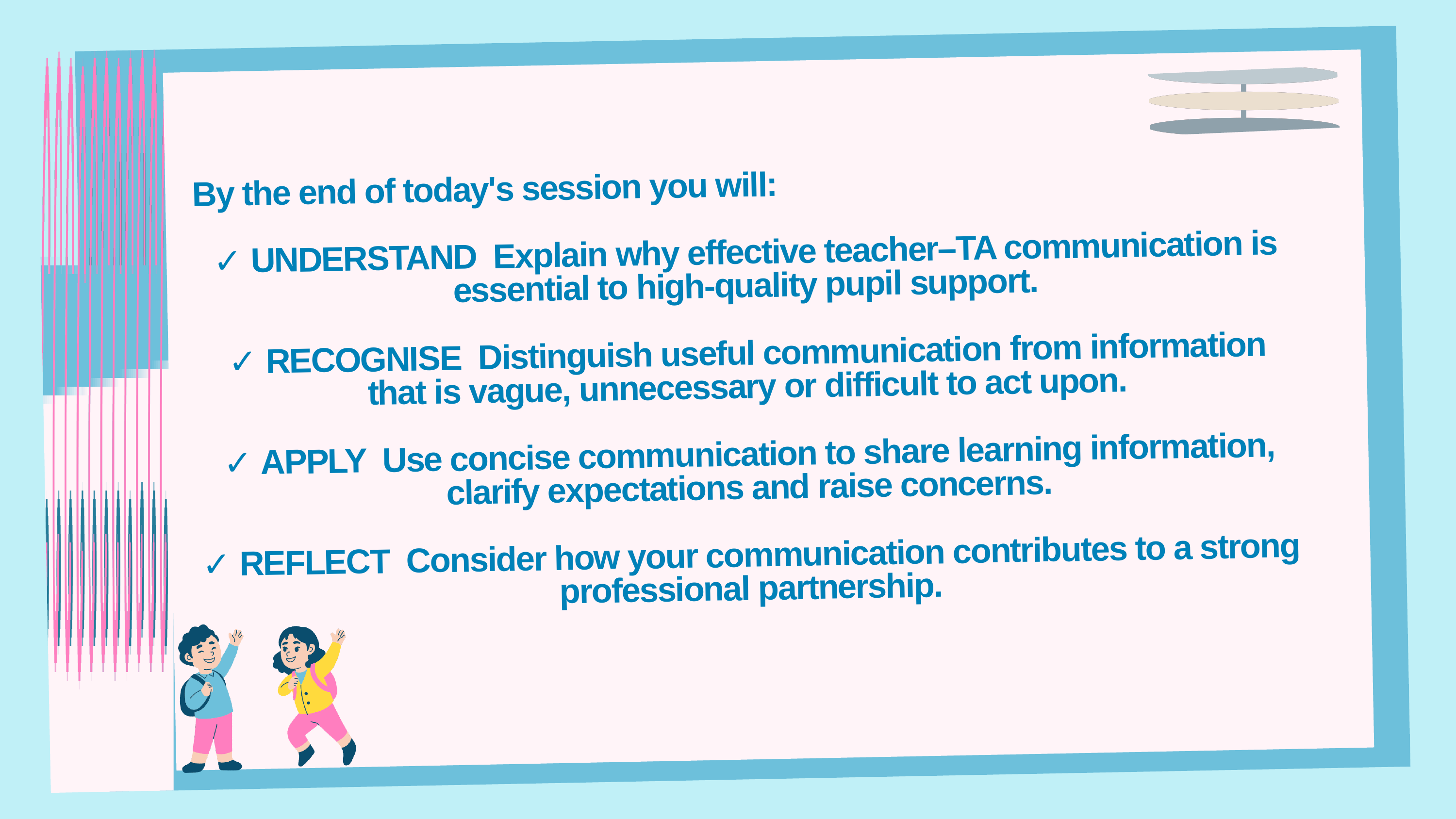

By the end of today's session you will:

✓ UNDERSTAND  Explain why effective teacher–TA communication is essential to high-quality pupil support.

✓ RECOGNISE  Distinguish useful communication from information that is vague, unnecessary or difficult to act upon.

✓ APPLY  Use concise communication to share learning information, clarify expectations and raise concerns.

✓ REFLECT  Consider how your communication contributes to a strong professional partnership.